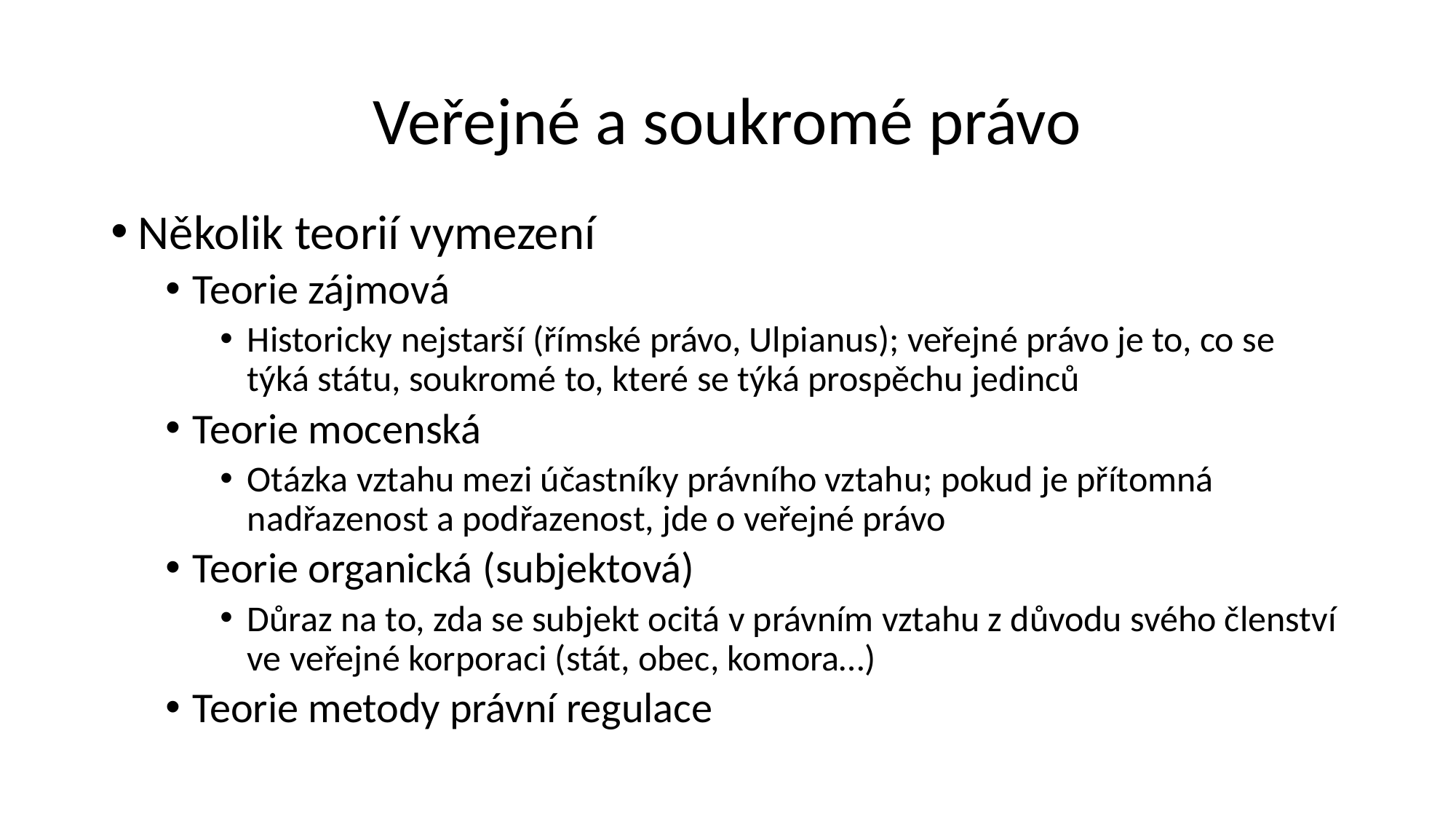

# Veřejné a soukromé právo
Několik teorií vymezení
Teorie zájmová
Historicky nejstarší (římské právo, Ulpianus); veřejné právo je to, co se týká státu, soukromé to, které se týká prospěchu jedinců
Teorie mocenská
Otázka vztahu mezi účastníky právního vztahu; pokud je přítomná nadřazenost a podřazenost, jde o veřejné právo
Teorie organická (subjektová)
Důraz na to, zda se subjekt ocitá v právním vztahu z důvodu svého členství ve veřejné korporaci (stát, obec, komora…)
Teorie metody právní regulace